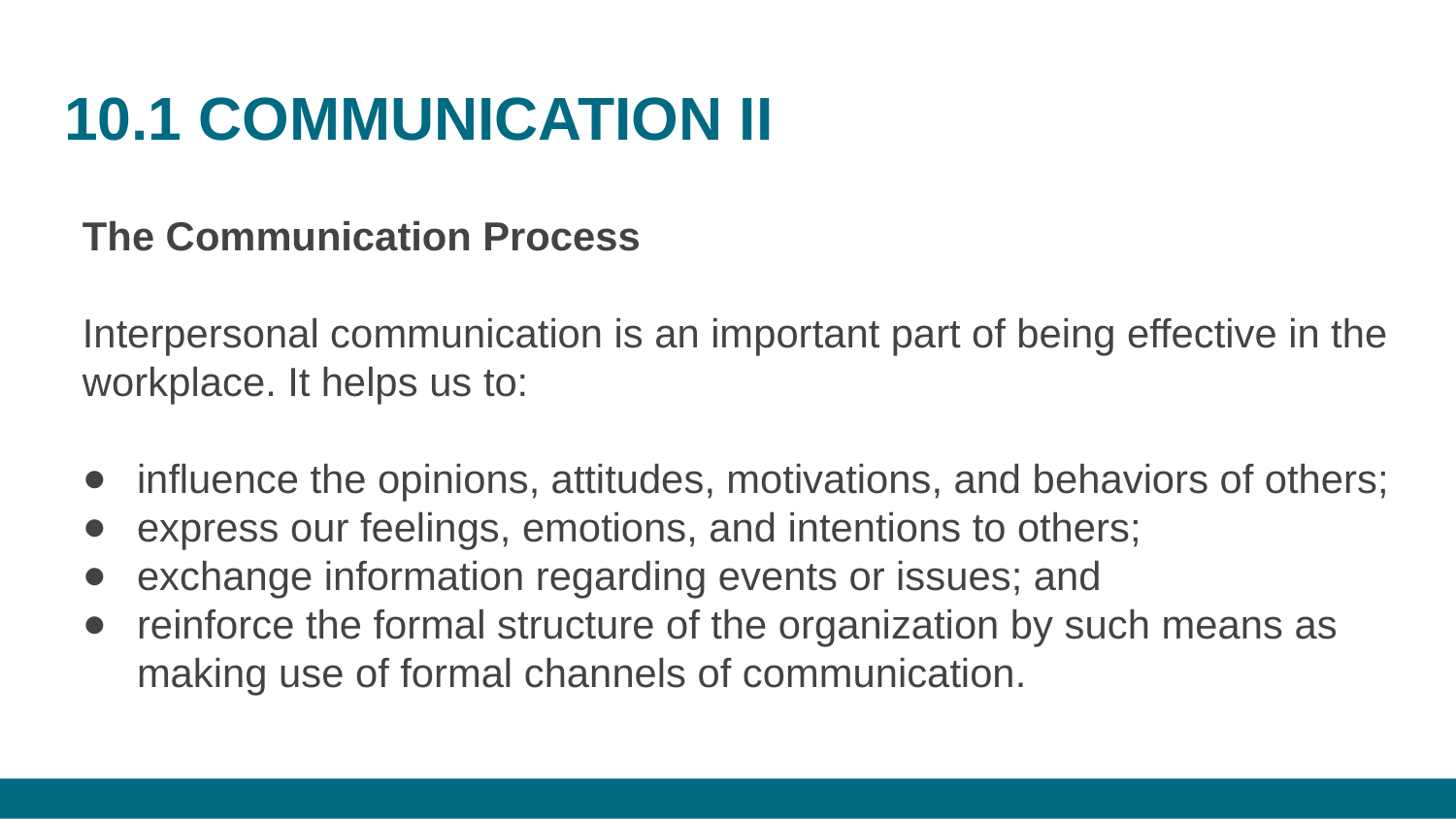

# 10.1 COMMUNICATION II
The Communication Process

Interpersonal communication is an important part of being effective in the workplace. It helps us to:

influence the opinions, attitudes, motivations, and behaviors of others;
express our feelings, emotions, and intentions to others;
exchange information regarding events or issues; and
reinforce the formal structure of the organization by such means as making use of formal channels of communication.